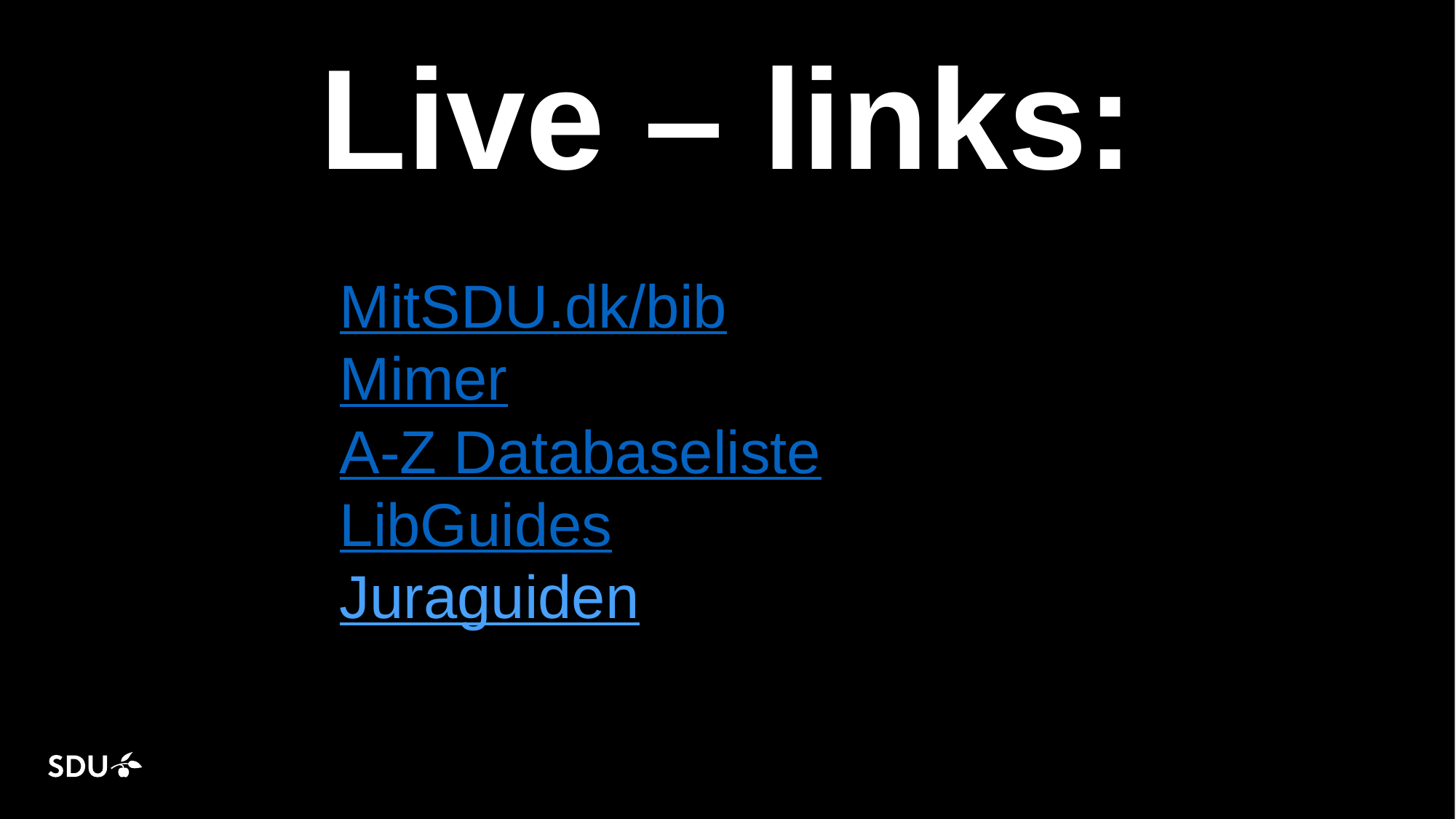

# Live – links:
MitSDU.dk/bib
Mimer
A-Z Databaseliste
LibGuides
Juraguiden
04-11-2025